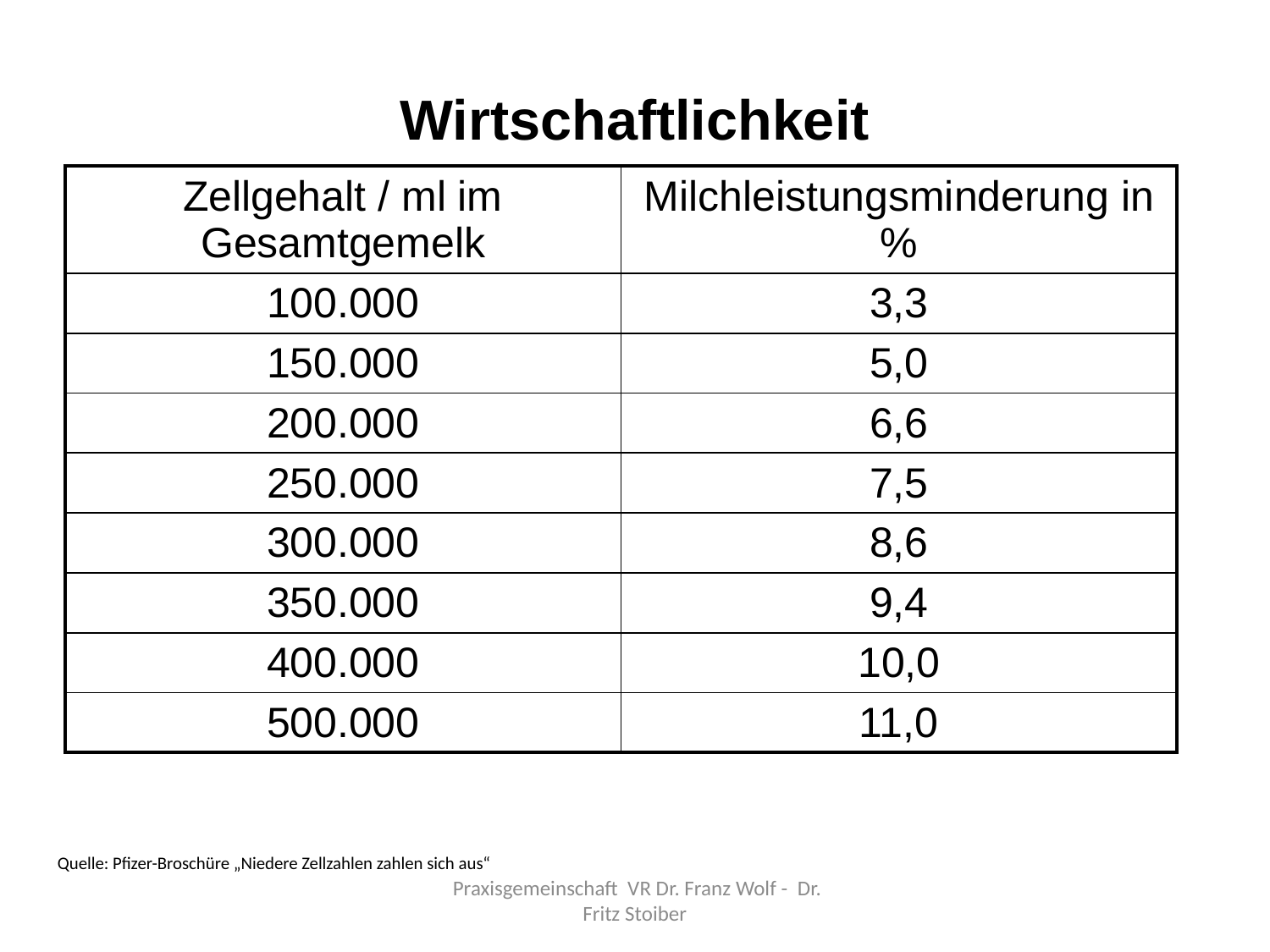

# Wirtschaftlichkeit
| Zellgehalt / ml im Gesamtgemelk | Milchleistungsminderung in % |
| --- | --- |
| 100.000 | 3,3 |
| 150.000 | 5,0 |
| 200.000 | 6,6 |
| 250.000 | 7,5 |
| 300.000 | 8,6 |
| 350.000 | 9,4 |
| 400.000 | 10,0 |
| 500.000 | 11,0 |
Quelle: Pfizer-Broschüre „Niedere Zellzahlen zahlen sich aus“
 Praxisgemeinschaft  VR Dr. Franz Wolf -  Dr. Fritz Stoiber